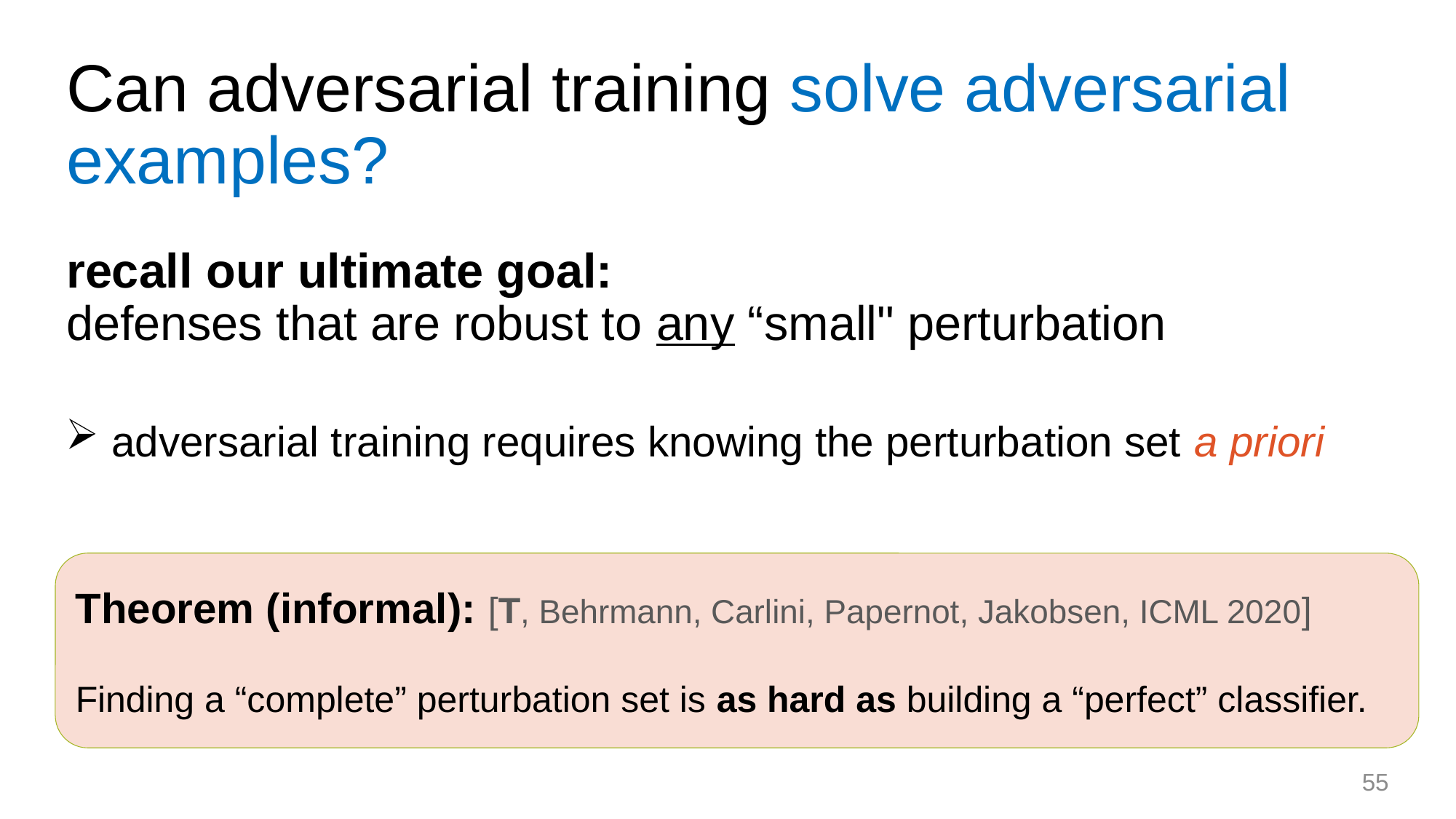

# Can adversarial training solve adversarial examples?
recall our ultimate goal:
defenses that are robust to any “small" perturbation
 adversarial training requires knowing the perturbation set a priori
Theorem (informal): [T, Behrmann, Carlini, Papernot, Jakobsen, ICML 2020]

Finding a “complete” perturbation set is as hard as building a “perfect” classifier.
55